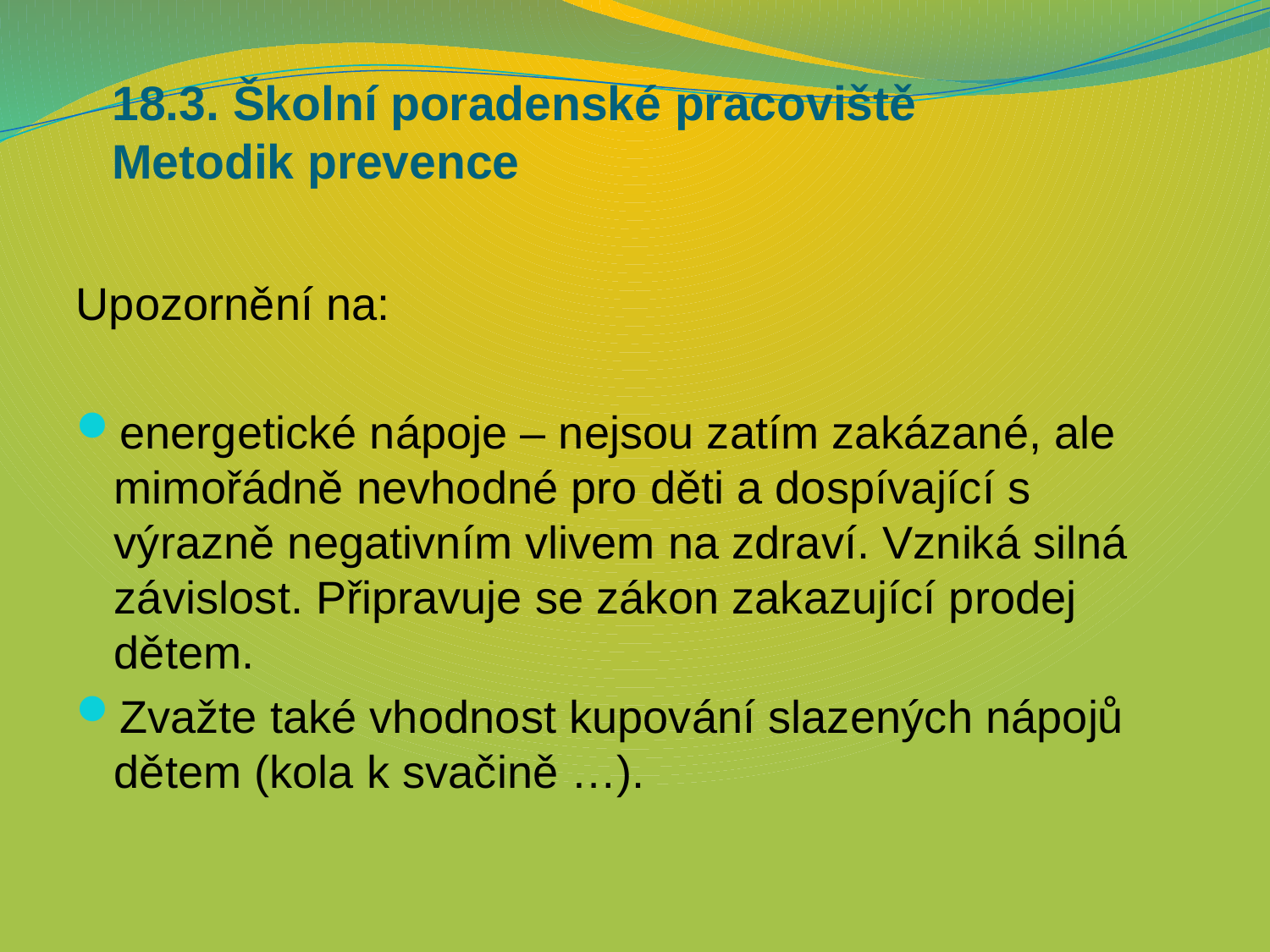

# 18.3. Školní poradenské pracoviště Metodik prevence
Upozornění na:

energetické nápoje – nejsou zatím zakázané, ale mimořádně nevhodné pro děti a dospívající s výrazně negativním vlivem na zdraví. Vzniká silná závislost. Připravuje se zákon zakazující prodej dětem.
Zvažte také vhodnost kupování slazených nápojů dětem (kola k svačině …).